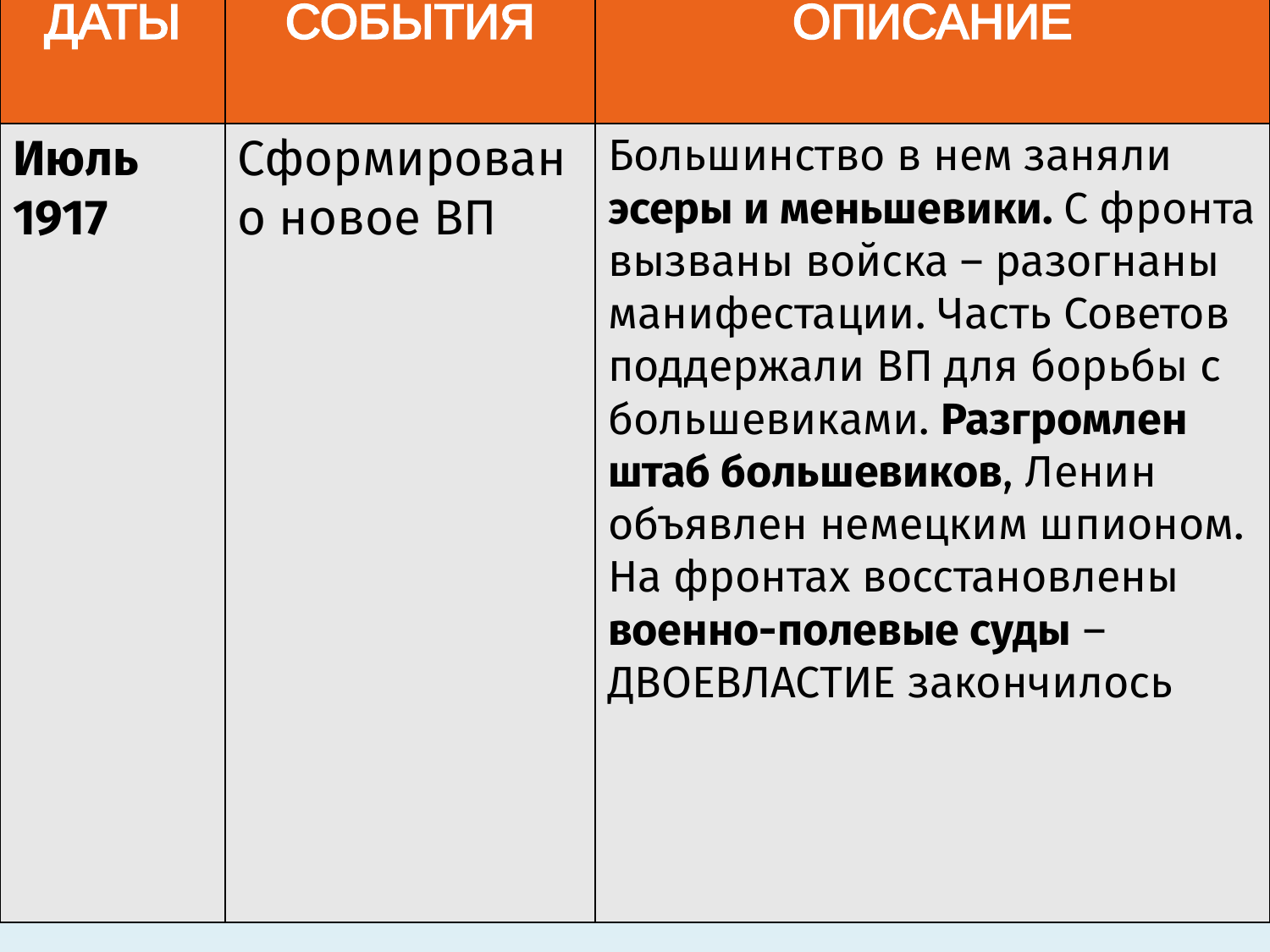

| ДАТЫ | СОБЫТИЯ | ОПИСАНИЕ |
| --- | --- | --- |
| Июль 1917 | Сформировано новое ВП | Большинство в нем заняли эсеры и меньшевики. С фронта вызваны войска – разогнаны манифестации. Часть Советов поддержали ВП для борьбы с большевиками. Разгромлен штаб большевиков, Ленин объявлен немецким шпионом. На фронтах восстановлены военно-полевые суды – ДВОЕВЛАСТИЕ закончилось |